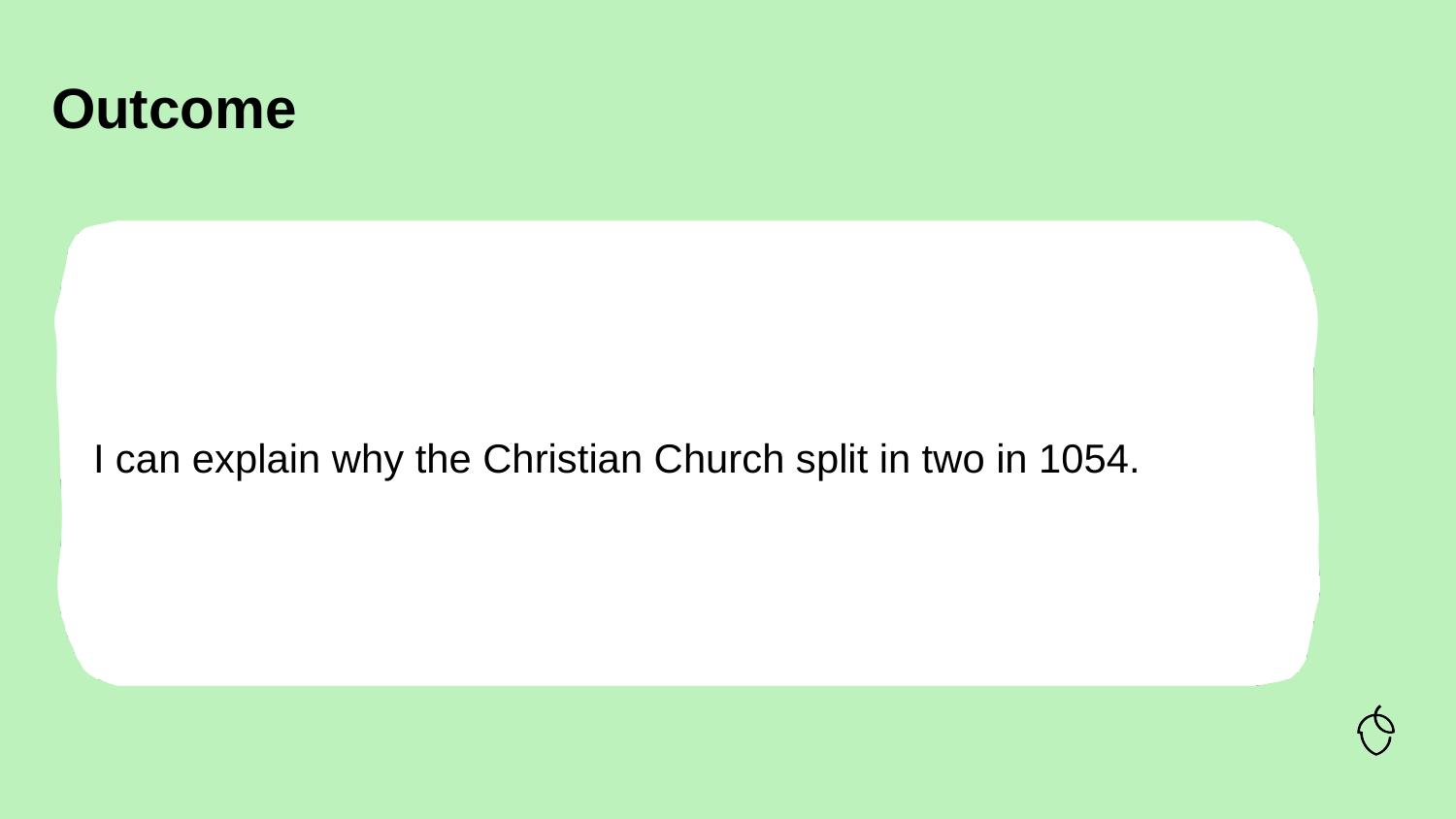

I can explain why the Christian Church split in two in 1054.